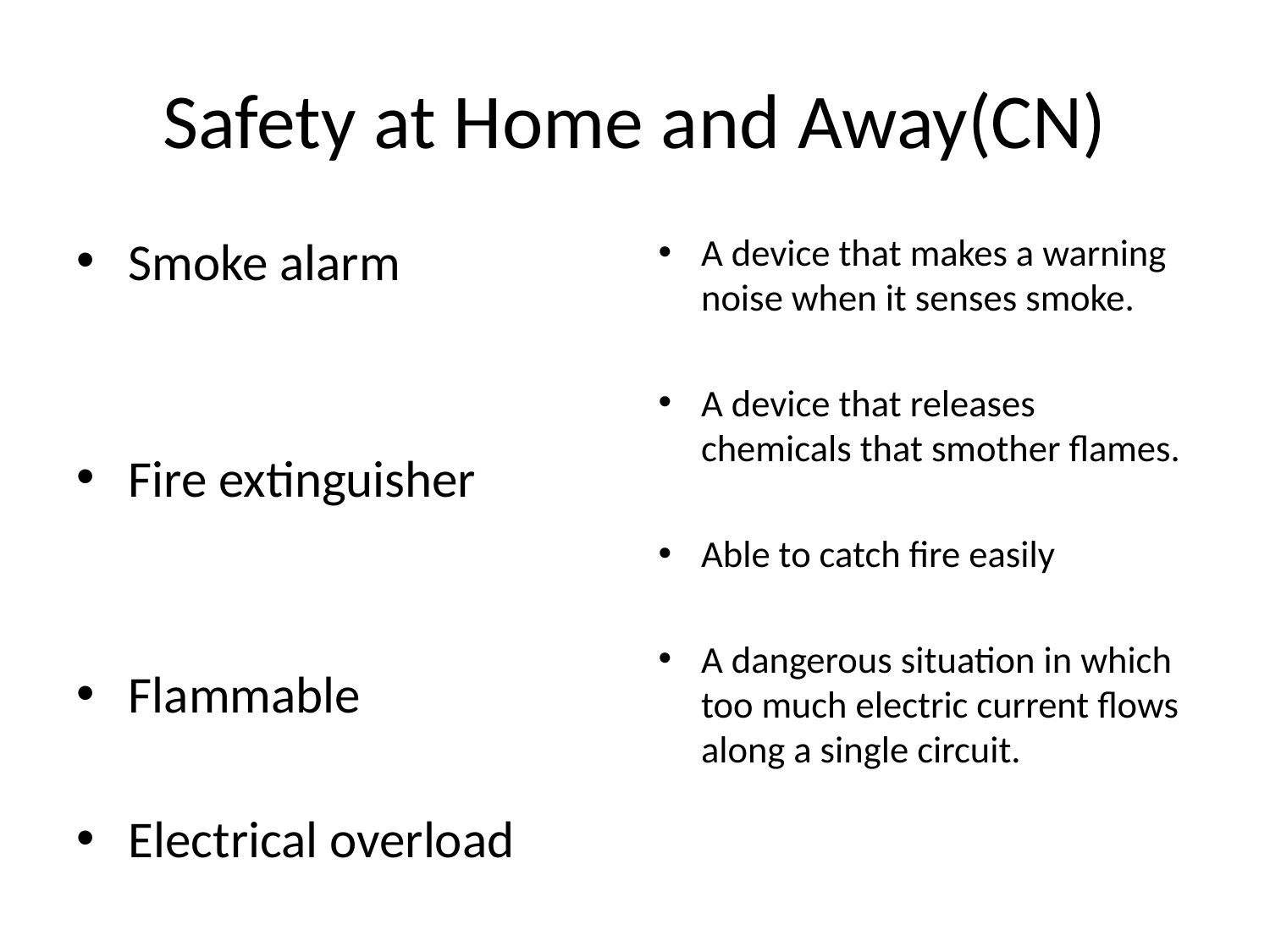

# Safety at Home and Away(CN)
A device that makes a warning noise when it senses smoke.

A device that releases chemicals that smother flames.

Able to catch fire easily

A dangerous situation in which too much electric current flows along a single circuit.

Smoke alarm

Fire extinguisher

Flammable

Electrical overload